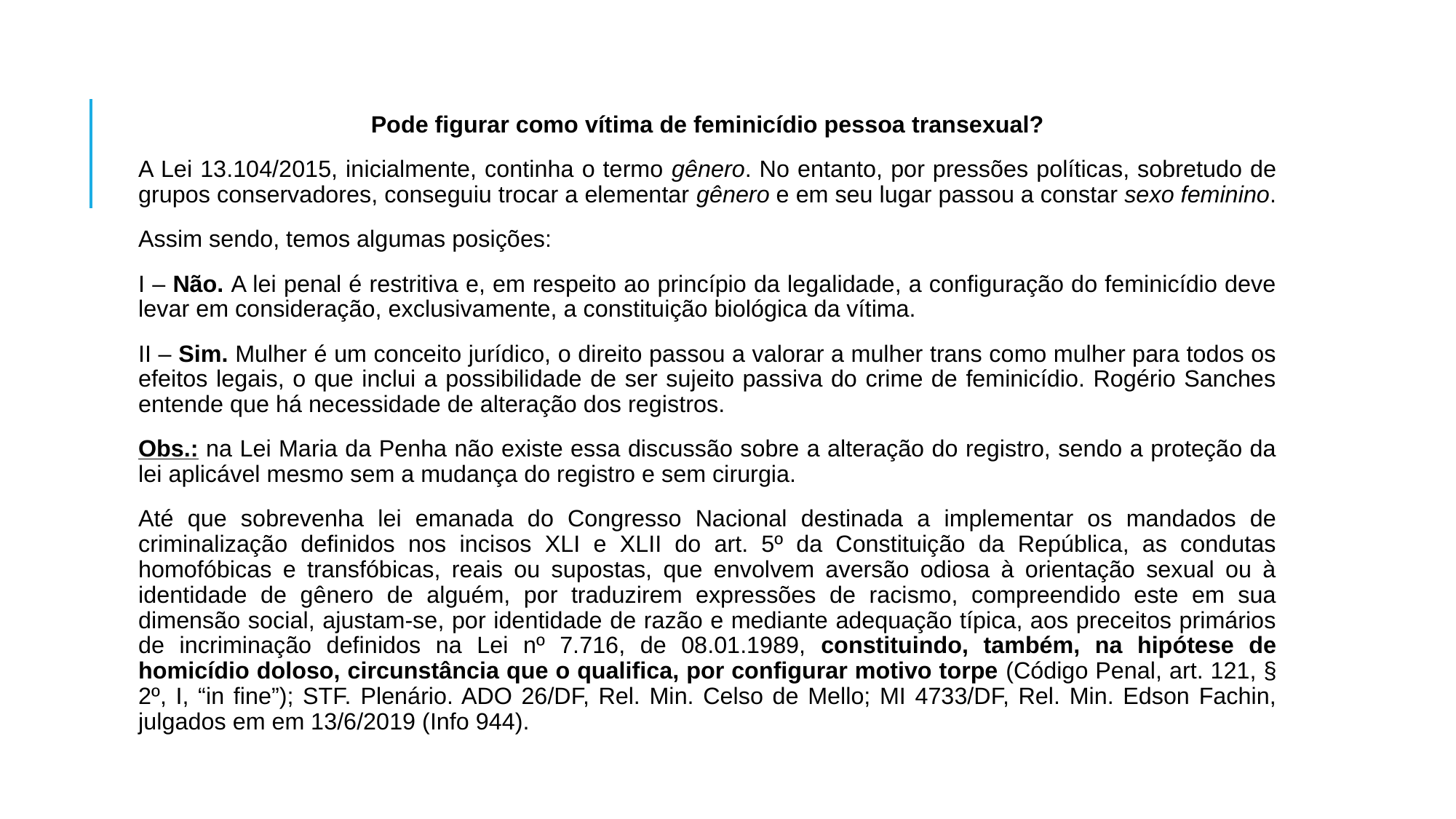

Pode figurar como vítima de feminicídio pessoa transexual?
A Lei 13.104/2015, inicialmente, continha o termo gênero. No entanto, por pressões políticas, sobretudo de grupos conservadores, conseguiu trocar a elementar gênero e em seu lugar passou a constar sexo feminino.
Assim sendo, temos algumas posições:
I – Não. A lei penal é restritiva e, em respeito ao princípio da legalidade, a configuração do feminicídio deve levar em consideração, exclusivamente, a constituição biológica da vítima.
II – Sim. Mulher é um conceito jurídico, o direito passou a valorar a mulher trans como mulher para todos os efeitos legais, o que inclui a possibilidade de ser sujeito passiva do crime de feminicídio. Rogério Sanches entende que há necessidade de alteração dos registros.
Obs.: na Lei Maria da Penha não existe essa discussão sobre a alteração do registro, sendo a proteção da lei aplicável mesmo sem a mudança do registro e sem cirurgia.
Até que sobrevenha lei emanada do Congresso Nacional destinada a implementar os mandados de criminalização definidos nos incisos XLI e XLII do art. 5º da Constituição da República, as condutas homofóbicas e transfóbicas, reais ou supostas, que envolvem aversão odiosa à orientação sexual ou à identidade de gênero de alguém, por traduzirem expressões de racismo, compreendido este em sua dimensão social, ajustam-se, por identidade de razão e mediante adequação típica, aos preceitos primários de incriminação definidos na Lei nº 7.716, de 08.01.1989, constituindo, também, na hipótese de homicídio doloso, circunstância que o qualifica, por configurar motivo torpe (Código Penal, art. 121, § 2º, I, “in fine”); STF. Plenário. ADO 26/DF, Rel. Min. Celso de Mello; MI 4733/DF, Rel. Min. Edson Fachin, julgados em em 13/6/2019 (Info 944).